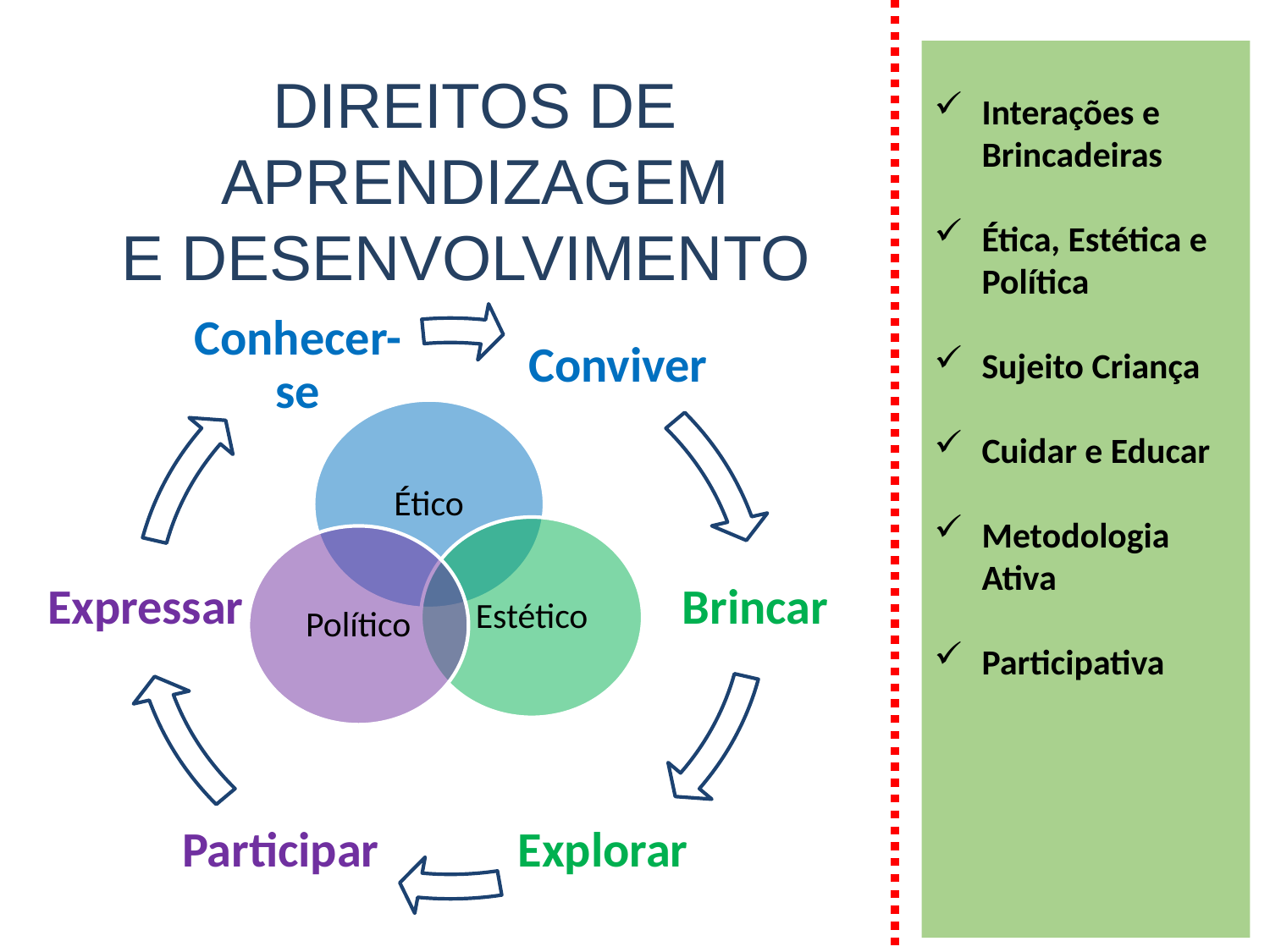

Interações e Brincadeiras

Ética, Estética e Política

Sujeito Criança

Cuidar e Educar

Metodologia Ativa

Participativa

DIREITOS DE APRENDIZAGEM
E DESENVOLVIMENTO

Conhecer-se
Conviver
Expressar
Brincar
Participar
Explorar

Ético

Estético

Político